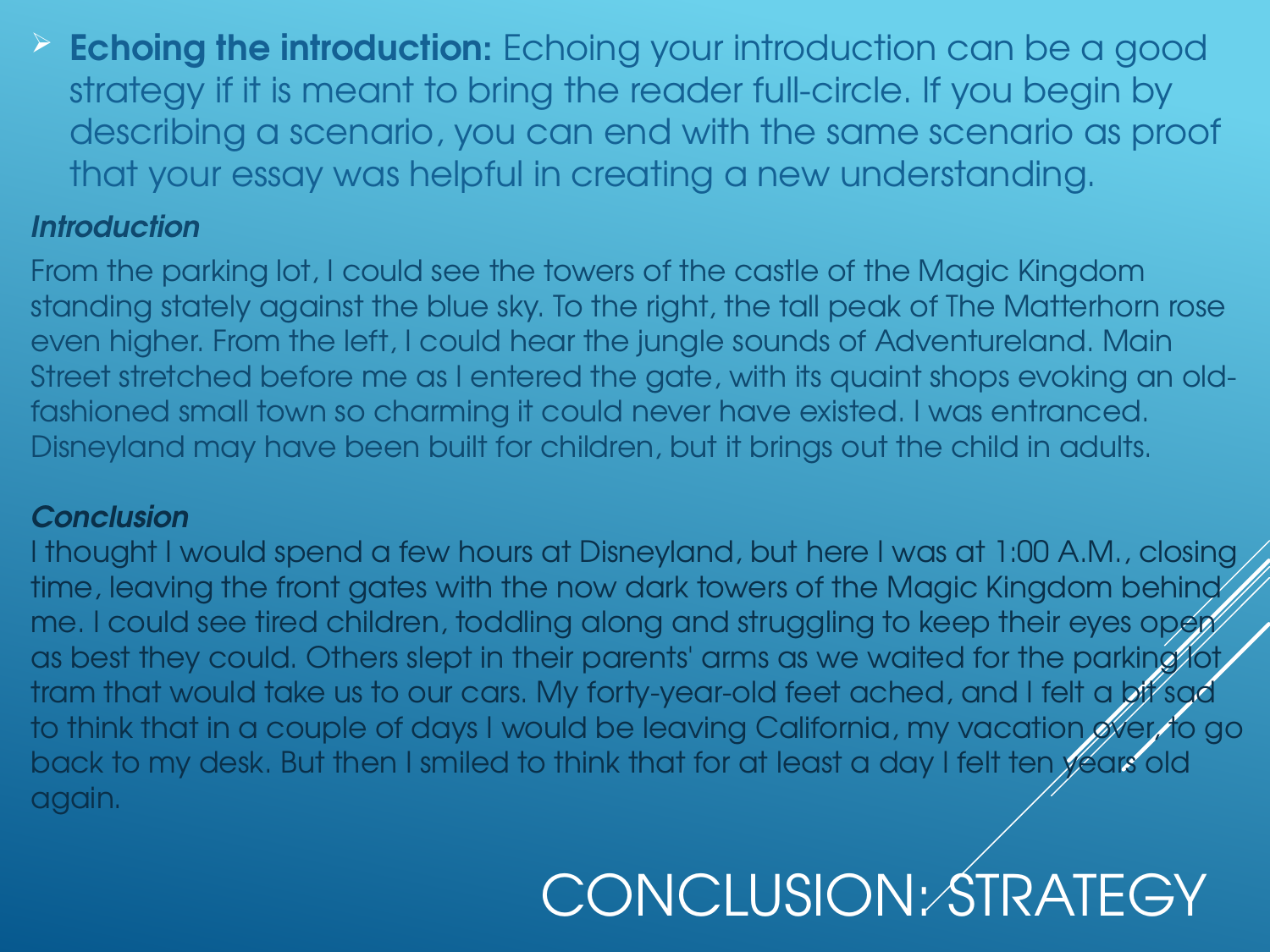

Echoing the introduction: Echoing your introduction can be a good strategy if it is meant to bring the reader full-circle. If you begin by describing a scenario, you can end with the same scenario as proof that your essay was helpful in creating a new understanding.
Introduction
From the parking lot, I could see the towers of the castle of the Magic Kingdom standing stately against the blue sky. To the right, the tall peak of The Matterhorn rose even higher. From the left, I could hear the jungle sounds of Adventureland. Main Street stretched before me as I entered the gate, with its quaint shops evoking an old-fashioned small town so charming it could never have existed. I was entranced. Disneyland may have been built for children, but it brings out the child in adults.

Conclusion
I thought I would spend a few hours at Disneyland, but here I was at 1:00 A.M., closing time, leaving the front gates with the now dark towers of the Magic Kingdom behind me. I could see tired children, toddling along and struggling to keep their eyes open as best they could. Others slept in their parents' arms as we waited for the parking lot tram that would take us to our cars. My forty-year-old feet ached, and I felt a bit sad to think that in a couple of days I would be leaving California, my vacation over, to go back to my desk. But then I smiled to think that for at least a day I felt ten years old again.
# Conclusion: Strategy